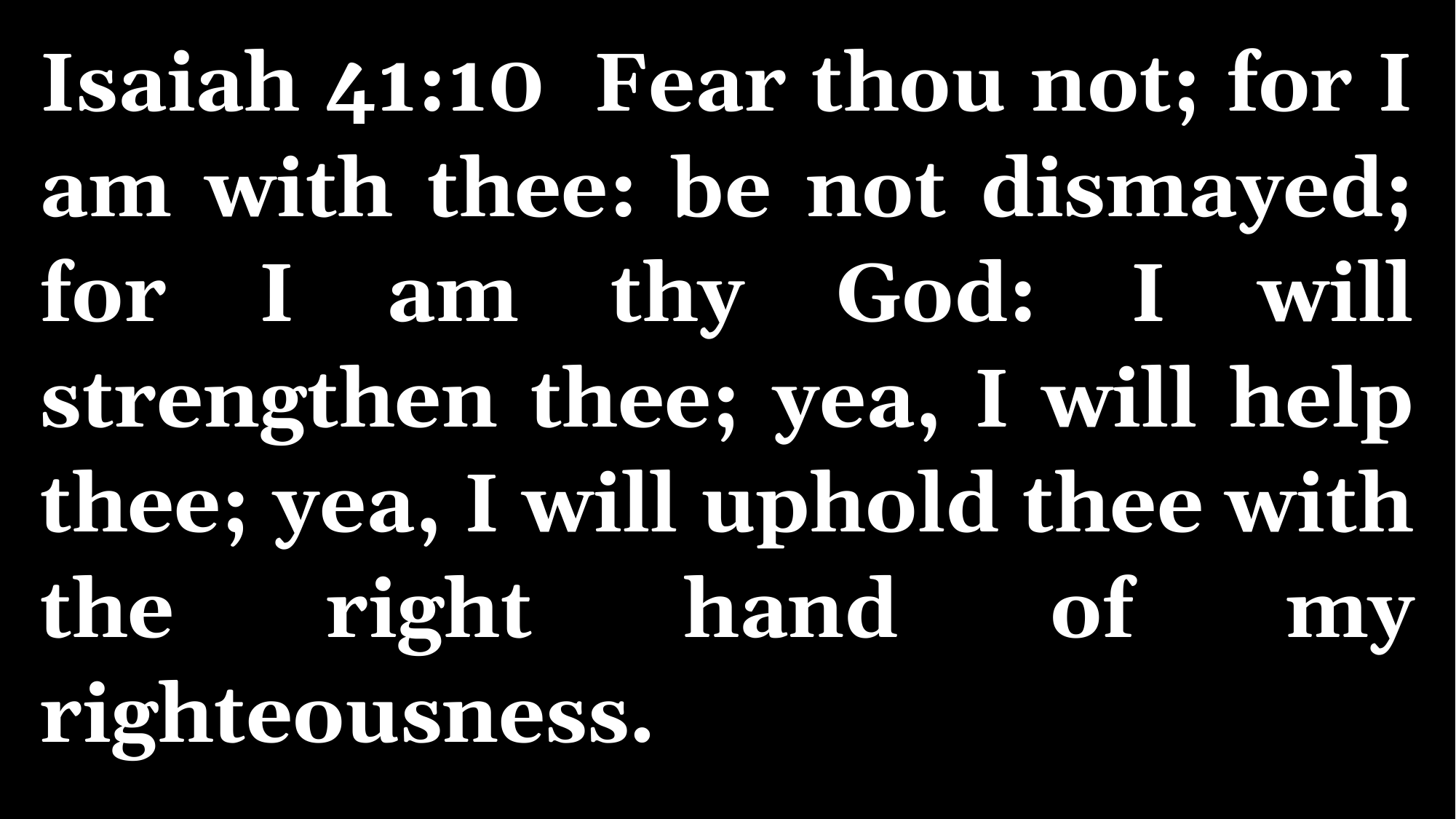

Isaiah 41:10  Fear thou not; for I am with thee: be not dismayed; for I am thy God: I will strengthen thee; yea, I will help thee; yea, I will uphold thee with the right hand of my righteousness.